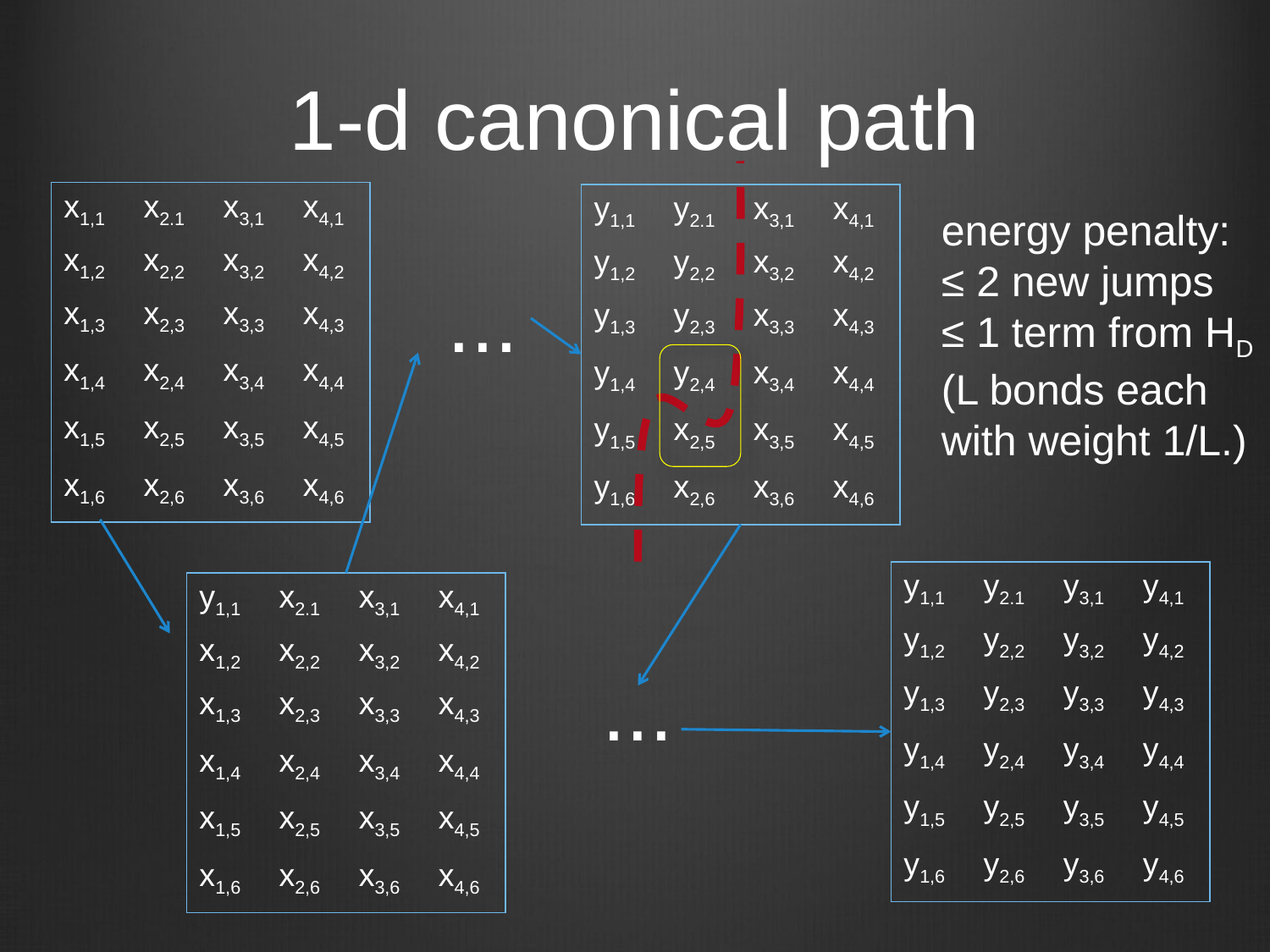

# 1-d canonical path

| x1,1 | x2.1 | x3,1 | x4,1 |
| --- | --- | --- | --- |
| x1,2 | x2,2 | x3,2 | x4,2 |
| x1,3 | x2,3 | x3,3 | x4,3 |
| x1,4 | x2,4 | x3,4 | x4,4 |
| x1,5 | x2,5 | x3,5 | x4,5 |
| x1,6 | x2,6 | x3,6 | x4,6 |
| y1,1 | y2.1 | x3,1 | x4,1 |
| --- | --- | --- | --- |
| y1,2 | y2,2 | x3,2 | x4,2 |
| y1,3 | y2,3 | x3,3 | x4,3 |
| y1,4 | y2,4 | x3,4 | x4,4 |
| y1,5 | x2,5 | x3,5 | x4,5 |
| y1,6 | x2,6 | x3,6 | x4,6 |
energy penalty:
≤ 2 new jumps
≤ 1 term from HD
(L bonds each
with weight 1/L.)
...

| y1,1 | y2.1 | y3,1 | y4,1 |
| --- | --- | --- | --- |
| y1,2 | y2,2 | y3,2 | y4,2 |
| y1,3 | y2,3 | y3,3 | y4,3 |
| y1,4 | y2,4 | y3,4 | y4,4 |
| y1,5 | y2,5 | y3,5 | y4,5 |
| y1,6 | y2,6 | y3,6 | y4,6 |
| y1,1 | x2.1 | x3,1 | x4,1 |
| --- | --- | --- | --- |
| x1,2 | x2,2 | x3,2 | x4,2 |
| x1,3 | x2,3 | x3,3 | x4,3 |
| x1,4 | x2,4 | x3,4 | x4,4 |
| x1,5 | x2,5 | x3,5 | x4,5 |
| x1,6 | x2,6 | x3,6 | x4,6 |
...